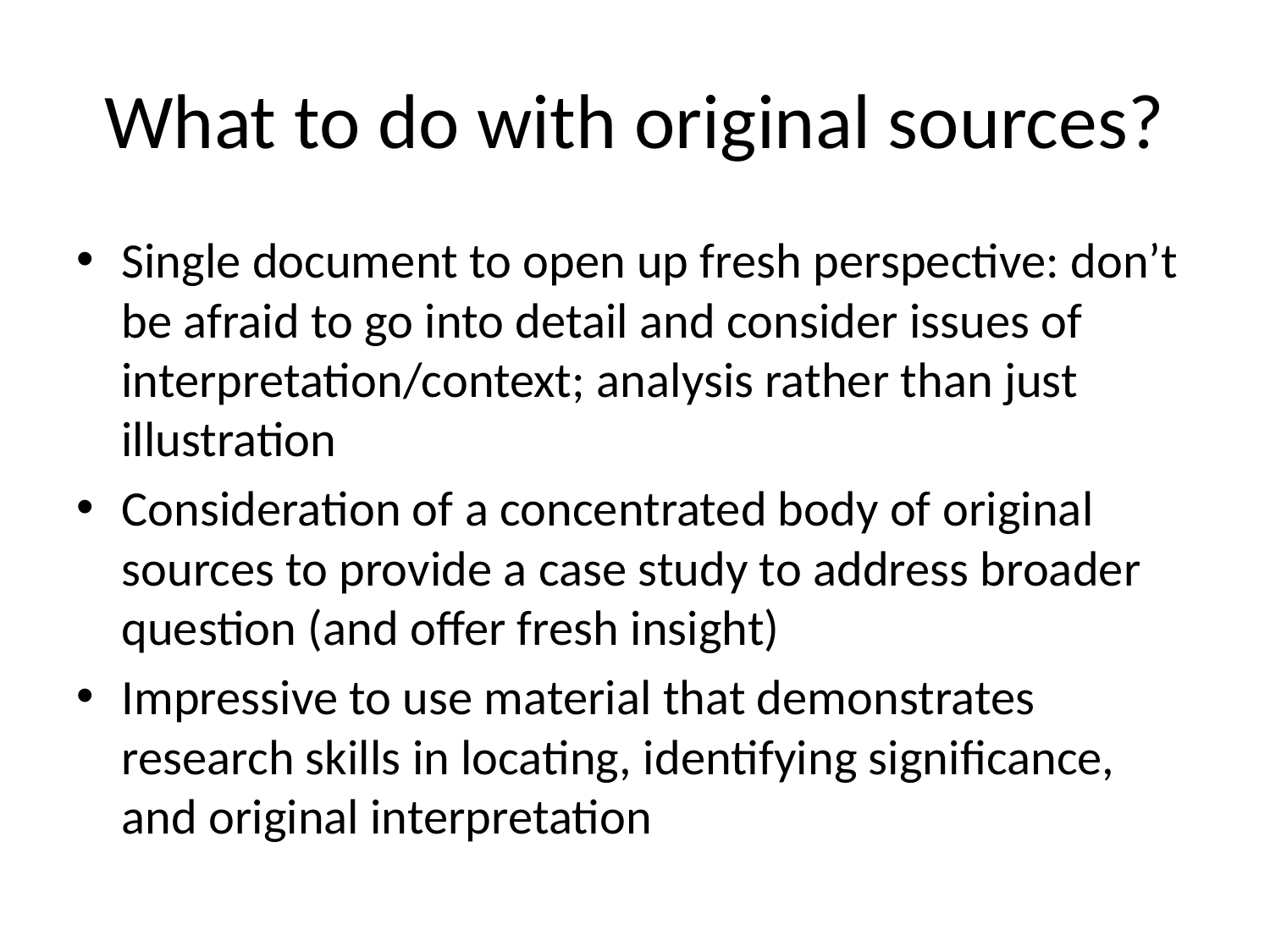

# What to do with original sources?
Single document to open up fresh perspective: don’t be afraid to go into detail and consider issues of interpretation/context; analysis rather than just illustration
Consideration of a concentrated body of original sources to provide a case study to address broader question (and offer fresh insight)
Impressive to use material that demonstrates research skills in locating, identifying significance, and original interpretation